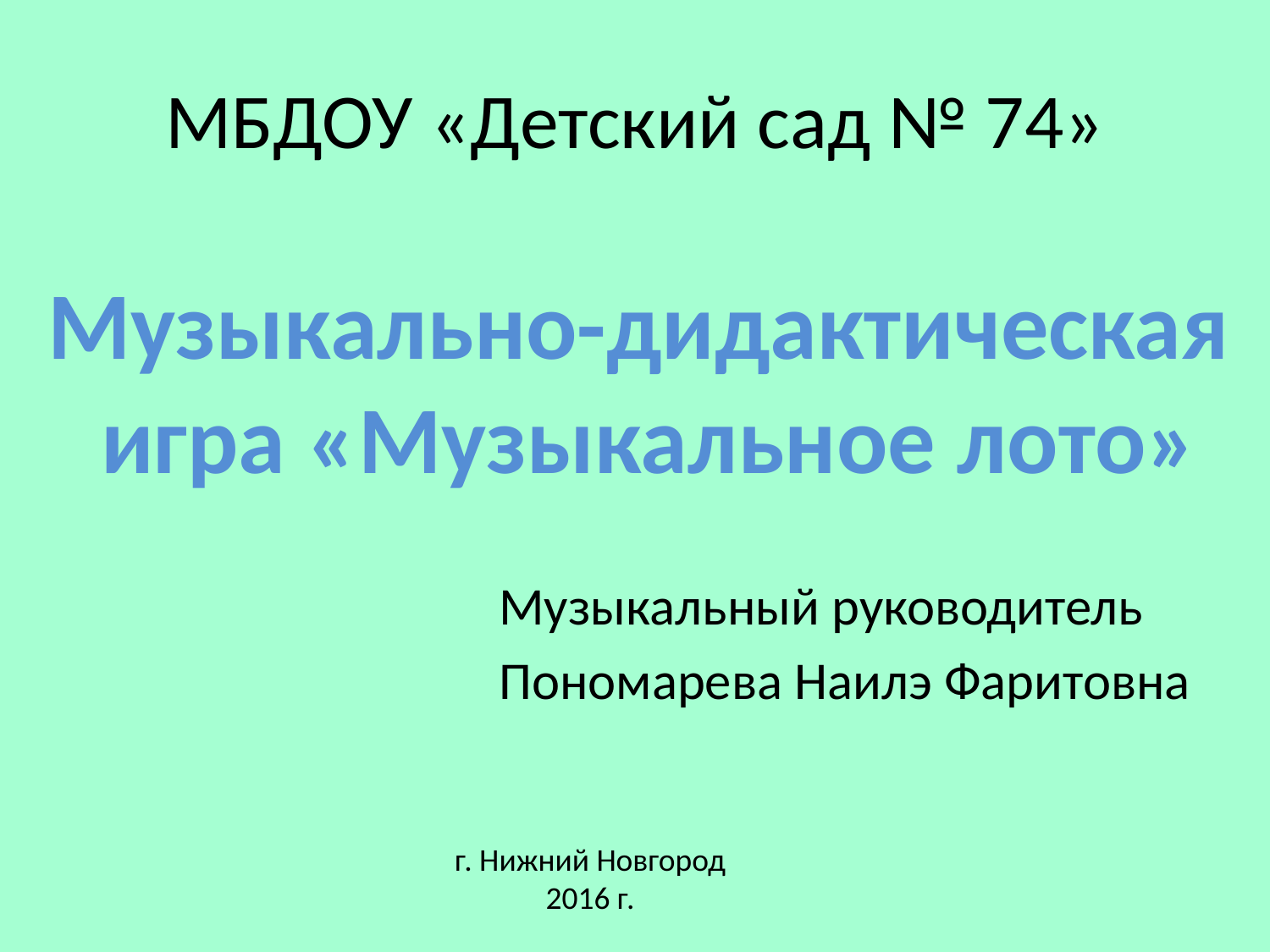

# МБДОУ «Детский сад № 74»
Музыкально-дидактическая
игра «Музыкальное лото»
Музыкальный руководитель
Пономарева Наилэ Фаритовна
г. Нижний Новгород
2016 г.